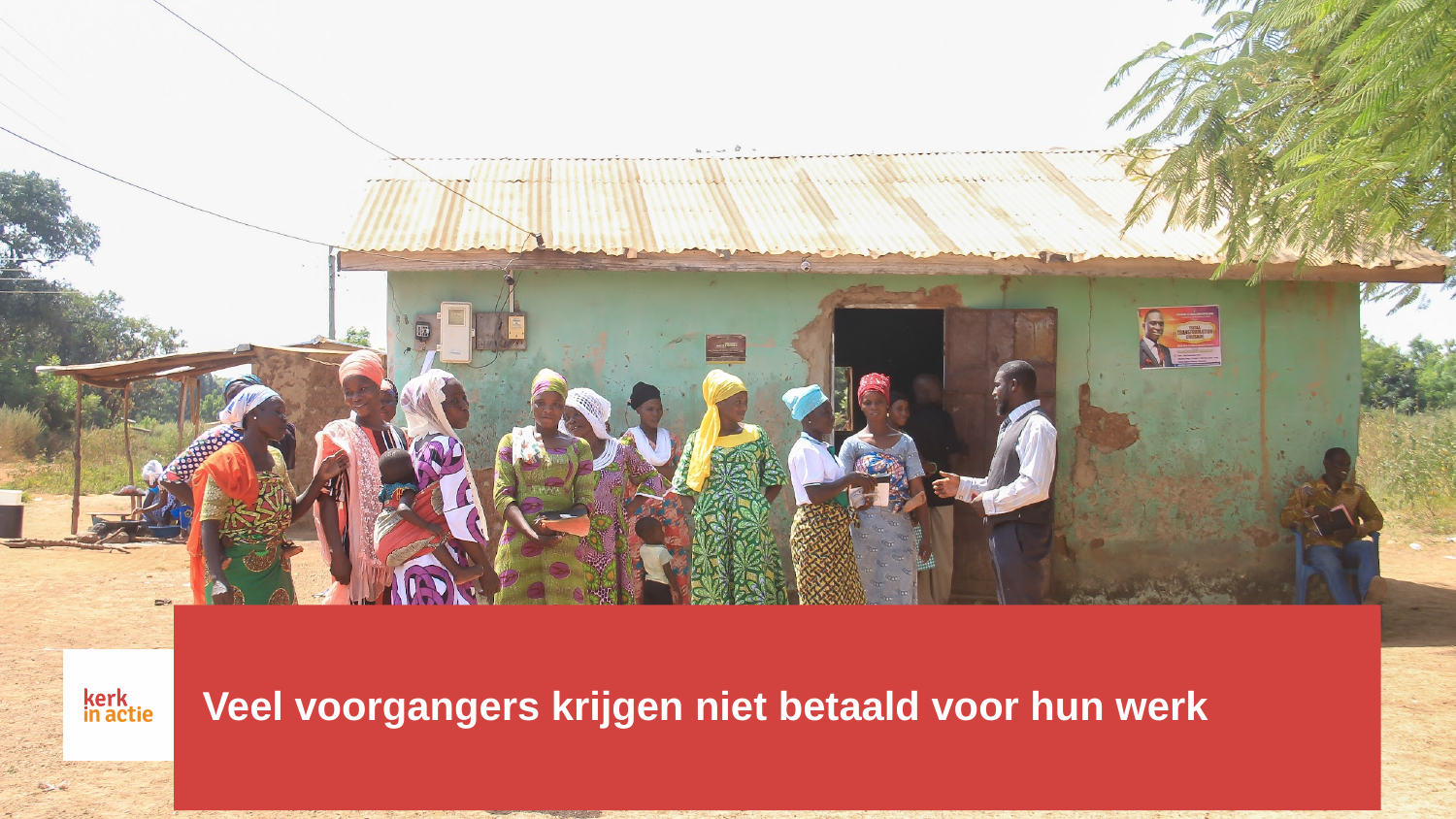

# Veel voorgangers krijgen niet betaald voor hun werk